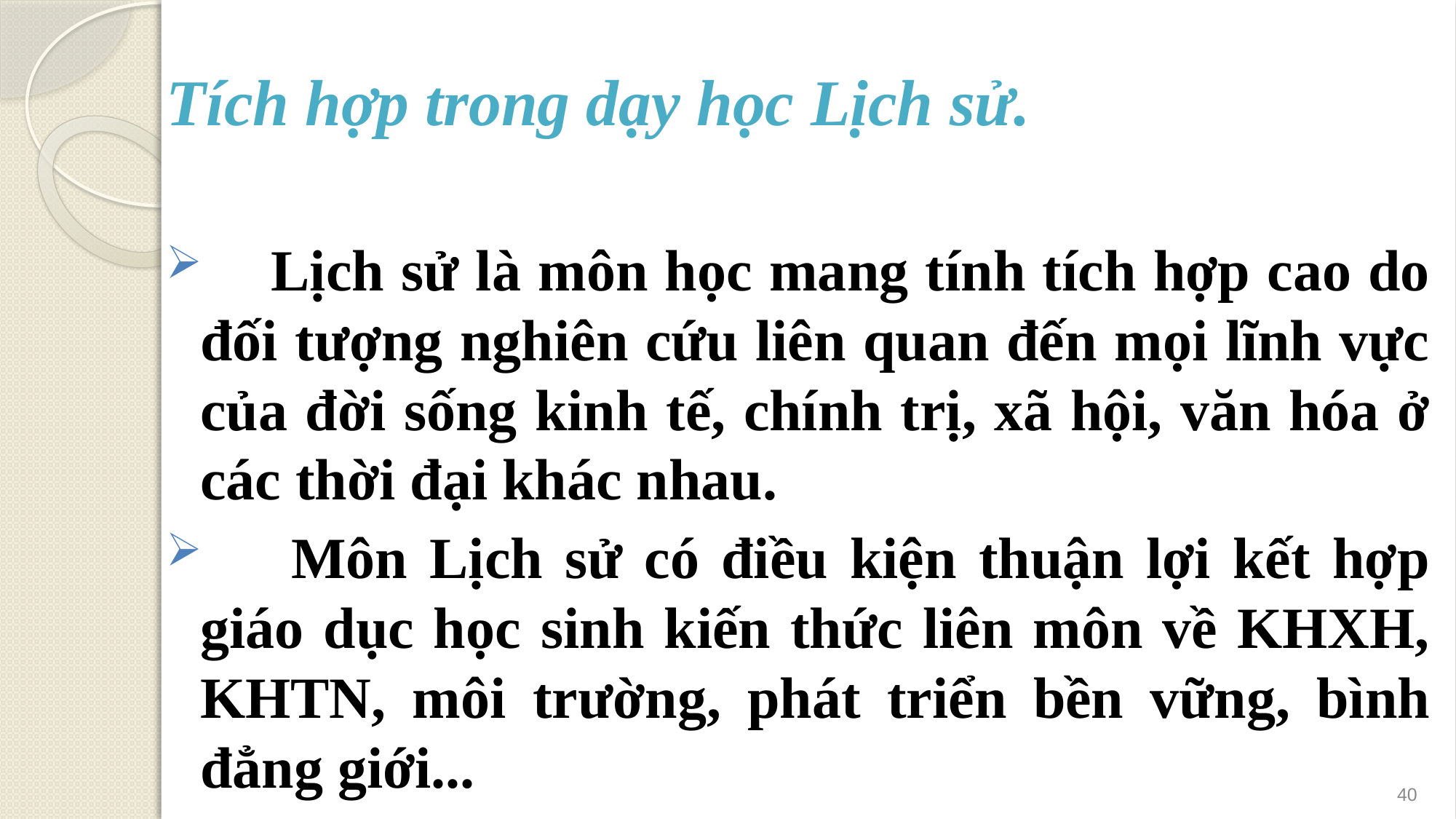

# Tích hợp trong dạy học Lịch sử.
    Lịch sử là môn học mang tính tích hợp cao do đối tượng nghiên cứu liên quan đến mọi lĩnh vực của đời sống kinh tế, chính trị, xã hội, văn hóa ở các thời đại khác nhau.
    Môn Lịch sử có điều kiện thuận lợi kết hợp giáo dục học sinh kiến thức liên môn về KHXH, KHTN, môi trường, phát triển bền vững, bình đẳng giới...
40